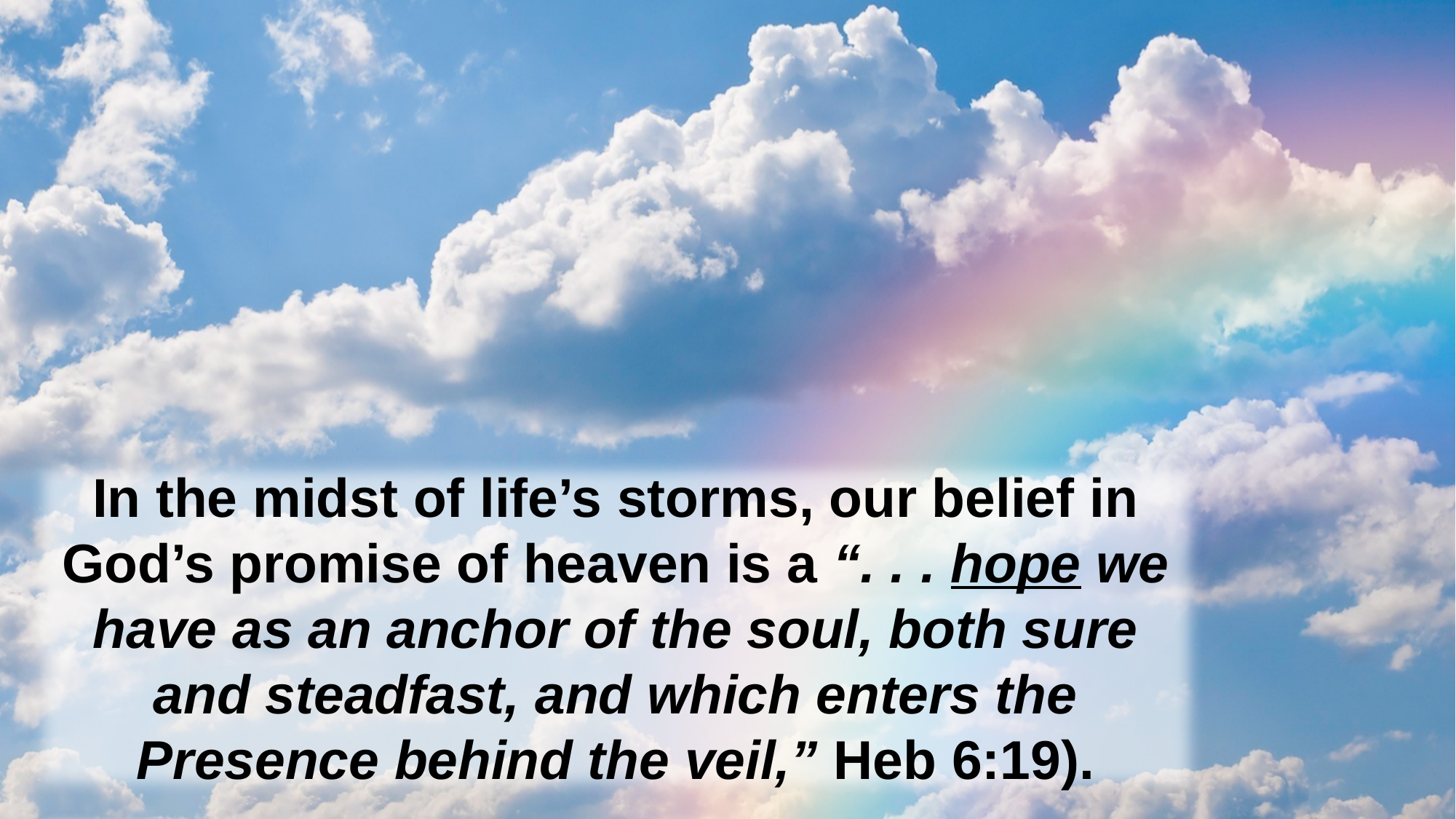

In the midst of life’s storms, our belief in God’s promise of heaven is a “. . . hope we have as an anchor of the soul, both sure and steadfast, and which enters the Presence behind the veil,” Heb 6:19).